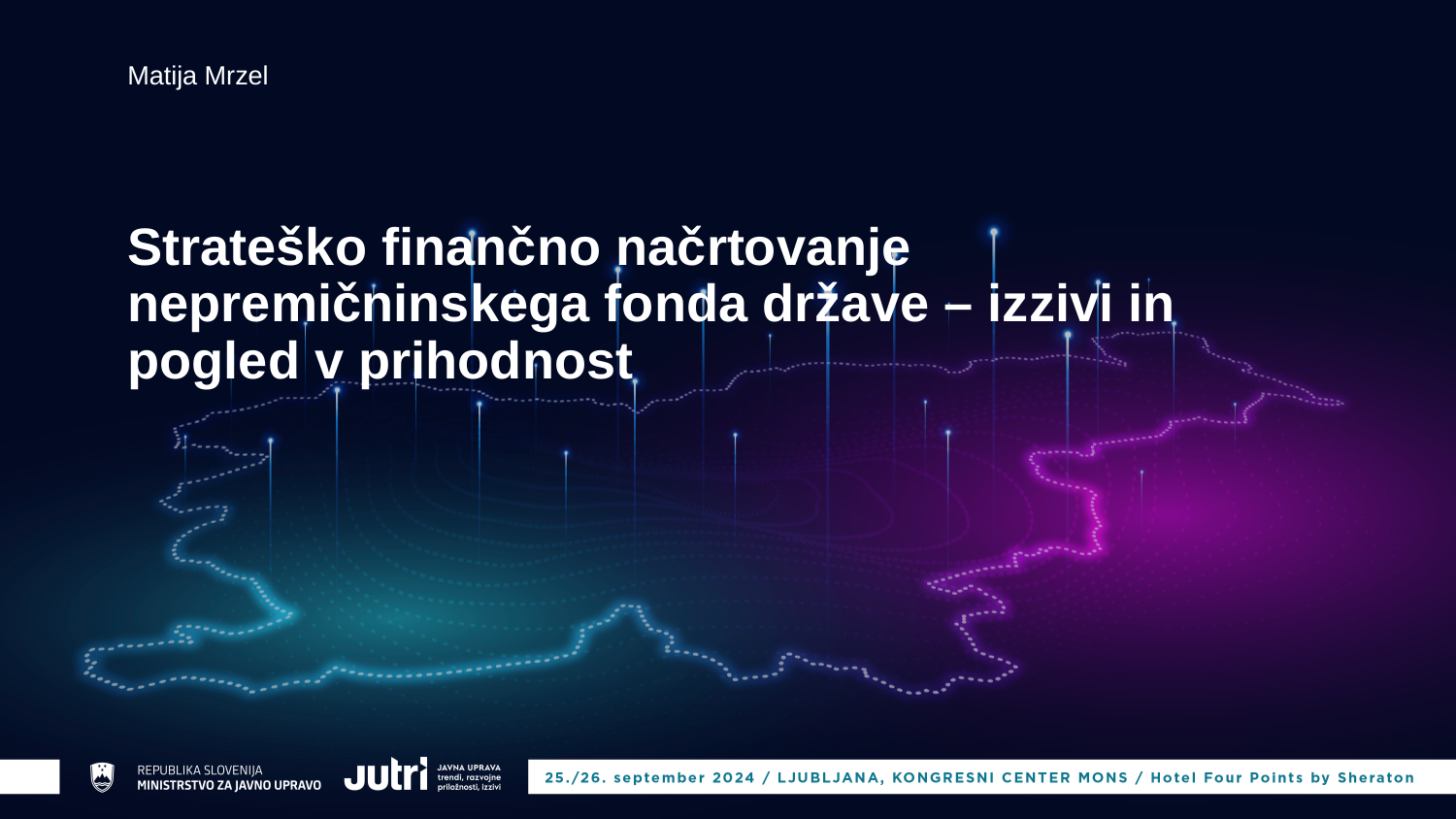

Matija Mrzel
# Strateško finančno načrtovanje nepremičninskega fonda države – izzivi in pogled v prihodnost